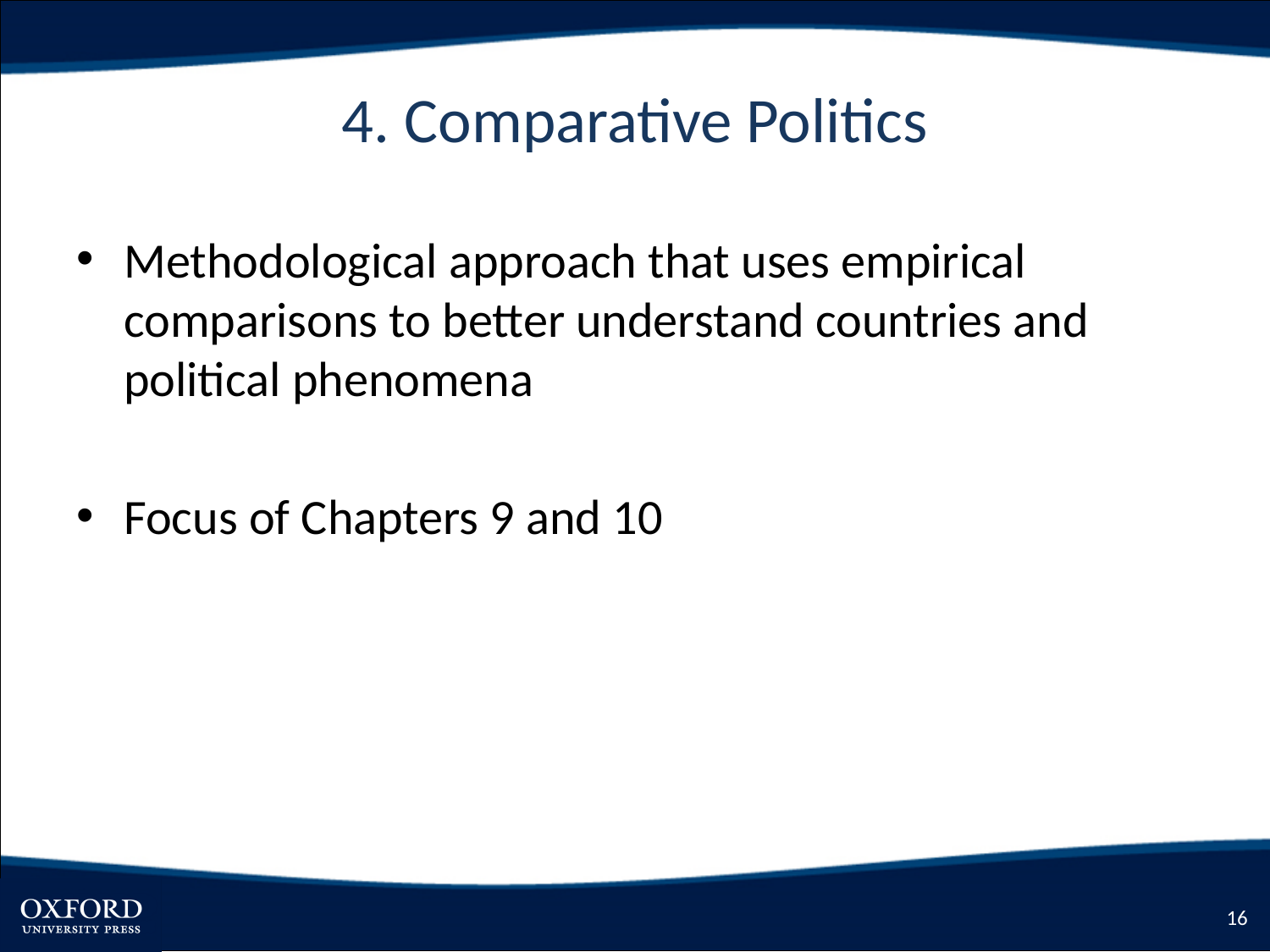

# 4. Comparative Politics
Methodological approach that uses empirical comparisons to better understand countries and political phenomena

Focus of Chapters 9 and 10